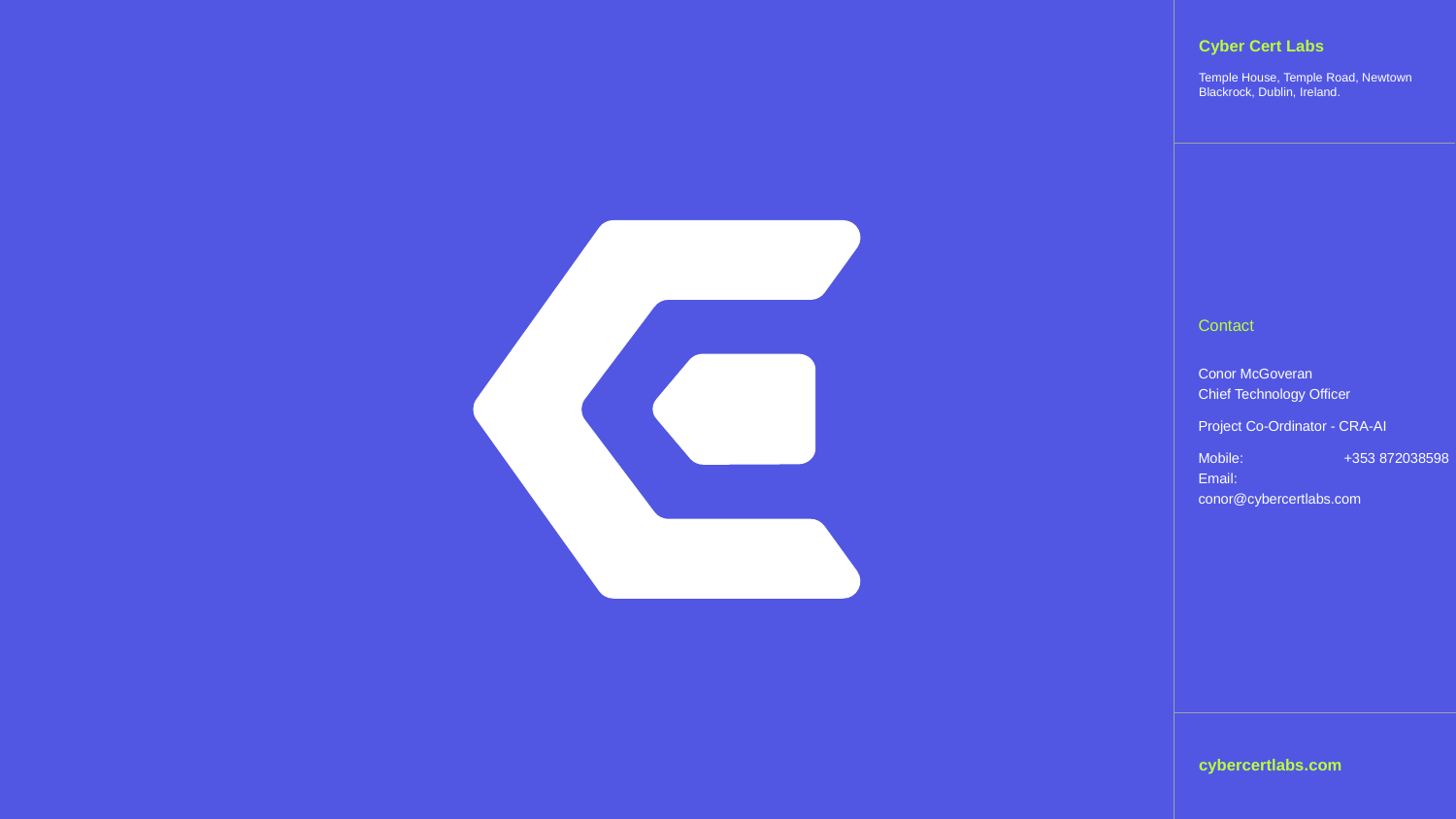

Cyber Cert Labs
Temple House, Temple Road, Newtown Blackrock, Dublin, Ireland.

Contact

Conor McGoveran
Chief Technology Officer
Project Co-Ordinator - CRA-AI
Mobile: 	+353 872038598
Email: 	conor@cybercertlabs.com

cybercertlabs.com